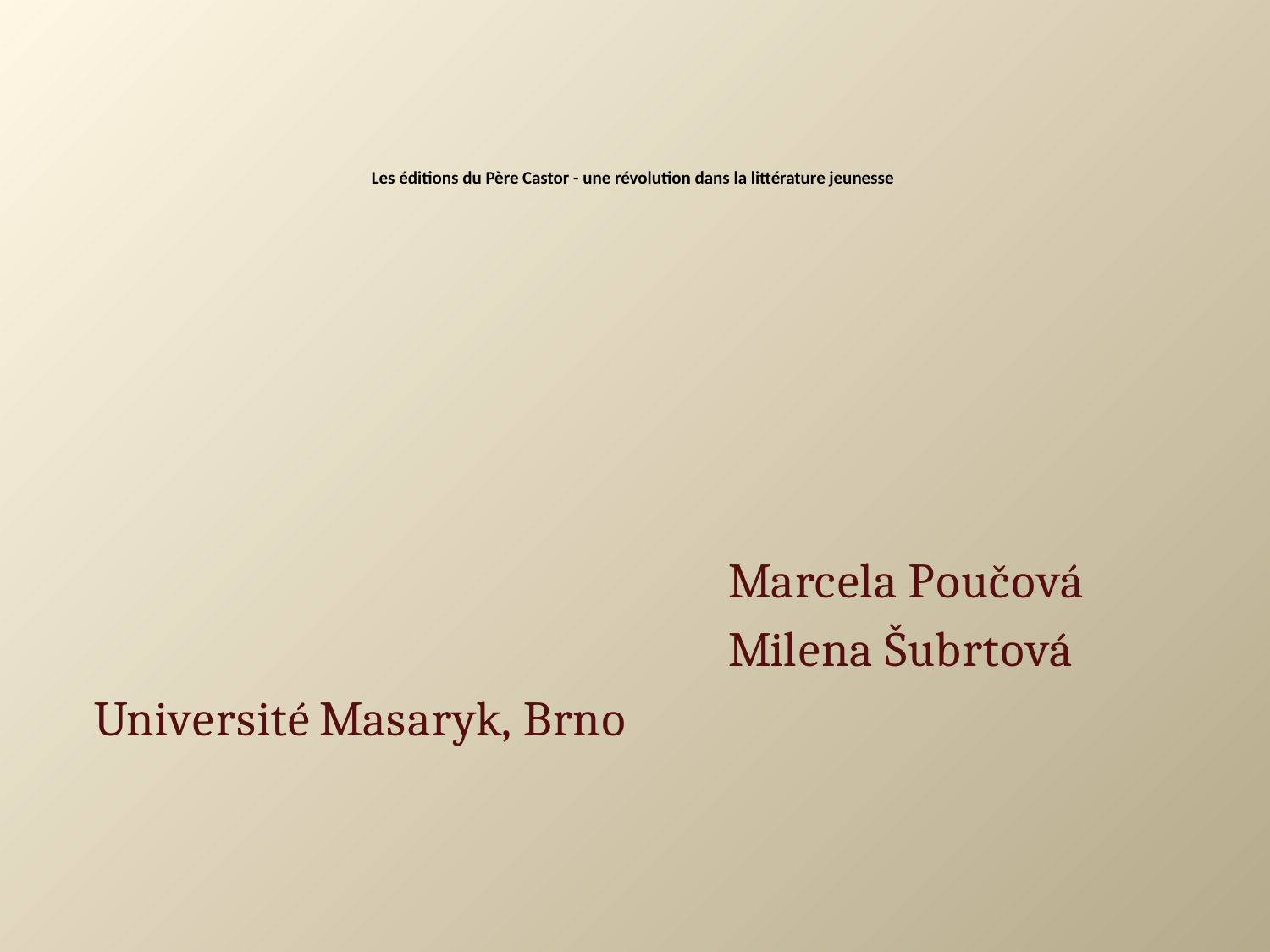

# Les éditions du Père Castor - une révolution dans la littérature jeunesse

					Marcela Poučová
					Milena Šubrtová
Université Masaryk, Brno